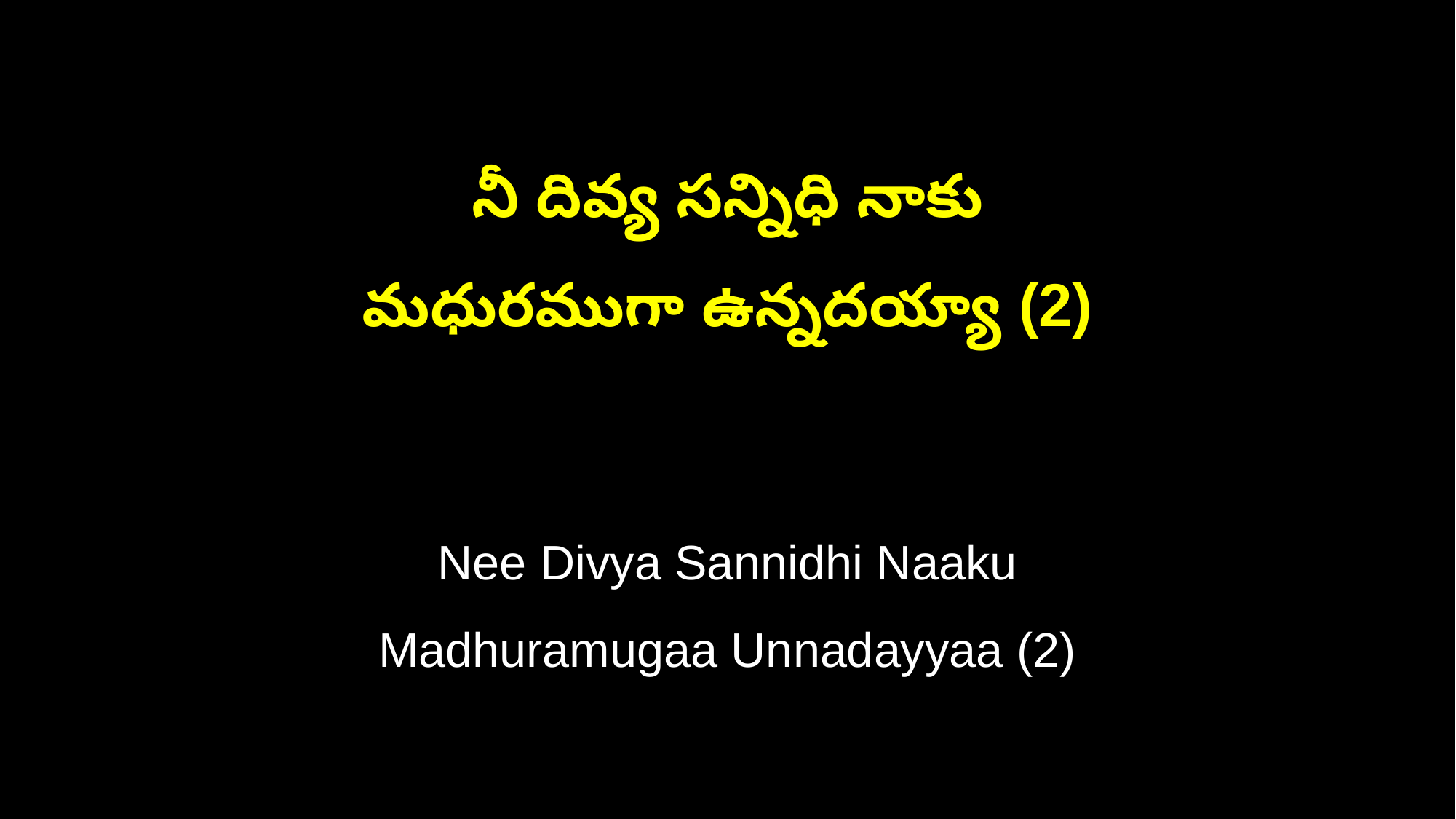

నీ దివ్య సన్నిధి నాకు
మధురముగా ఉన్నదయ్యా (2)
Nee Divya Sannidhi Naaku
Madhuramugaa Unnadayyaa (2)